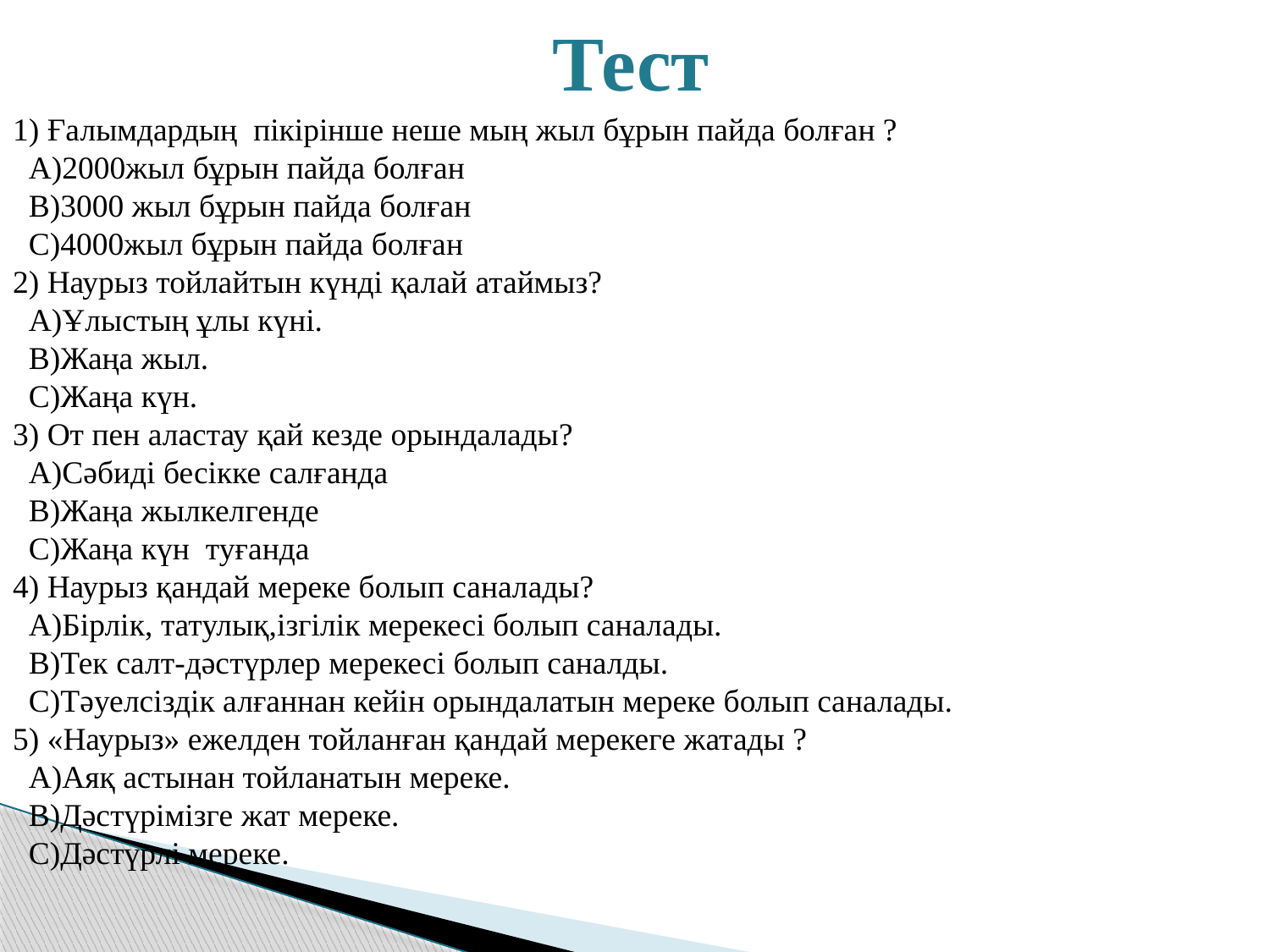

# Тест
1) Ғалымдардың  пікірінше неше мың жыл бұрын пайда болған ?
  А)2000жыл бұрын пайда болған
  В)3000 жыл бұрын пайда болған
  С)4000жыл бұрын пайда болған
2) Наурыз тойлайтын күнді қалай атаймыз?
  А)Ұлыстың ұлы күні.
  В)Жаңа жыл.
  С)Жаңа күн.
3) От пен аластау қай кезде орындалады?
  А)Сәбиді бесікке салғанда
  В)Жаңа жылкелгенде
  С)Жаңа күн  туғанда
4) Наурыз қандай мереке болып саналады?
  А)Бірлік, татулық,ізгілік мерекесі болып саналады.
  В)Тек салт-дәстүрлер мерекесі болып саналды.
  С)Тәуелсіздік алғаннан кейін орындалатын мереке болып саналады.
5) «Наурыз» ежелден тойланған қандай мерекеге жатады ?
  А)Аяқ астынан тойланатын мереке.
  В)Дәстүрімізге жат мереке.
  С)Дәстүрлі мереке.